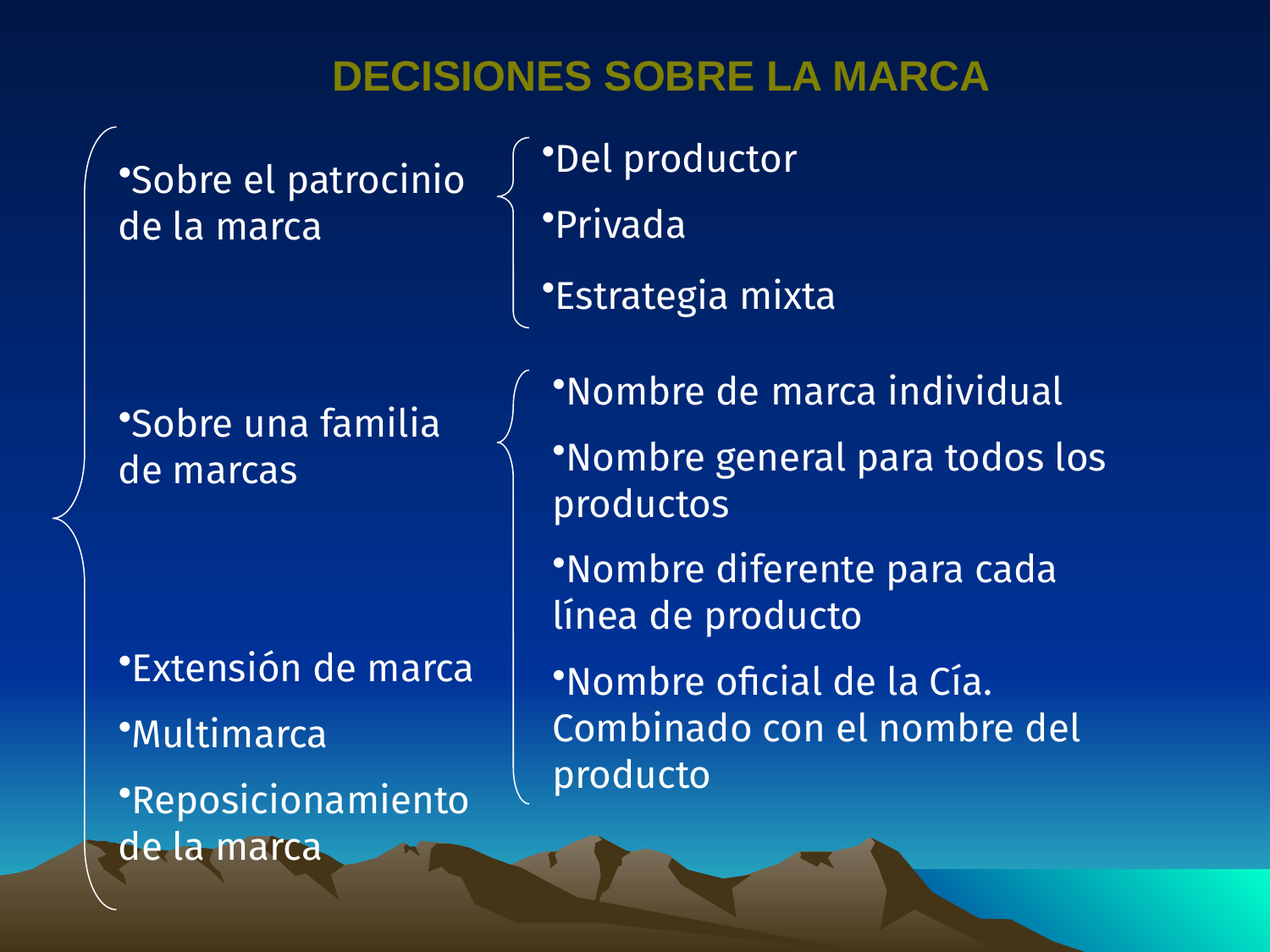

DECISIONES SOBRE LA MARCA

Del productor
Privada
Estrategia mixta

Sobre el patrocinio de la marca

Sobre una familia de marcas

Extensión de marca
Multimarca
Reposicionamiento de la marca
Nombre de marca individual
Nombre general para todos los productos
Nombre diferente para cada línea de producto
Nombre oficial de la Cía. Combinado con el nombre del producto